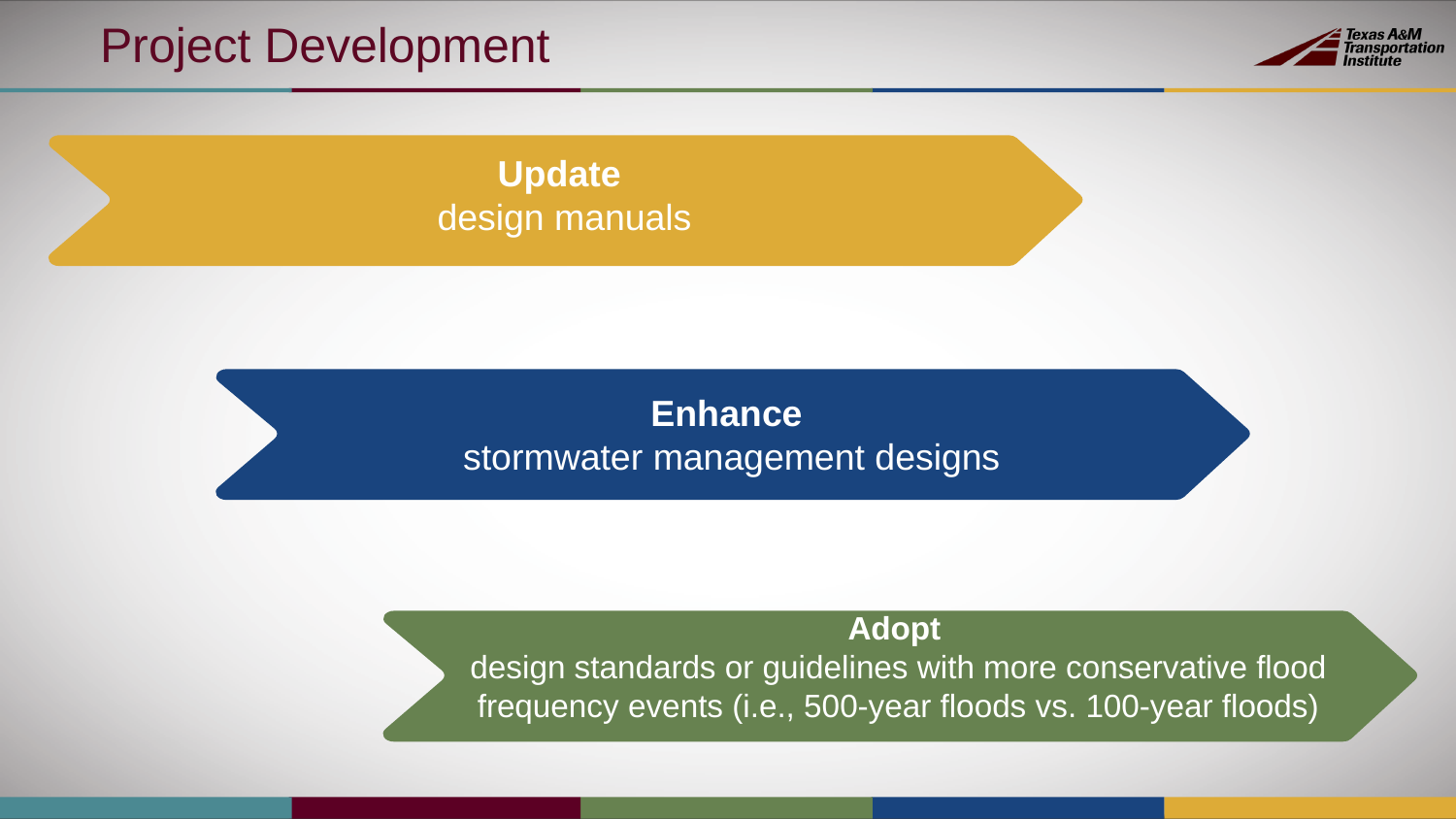

# Project Development

Update
design manuals

Enhance
stormwater management designs
Adopt
design standards or guidelines with more conservative flood frequency events (i.e., 500‑year floods vs. 100-year floods)